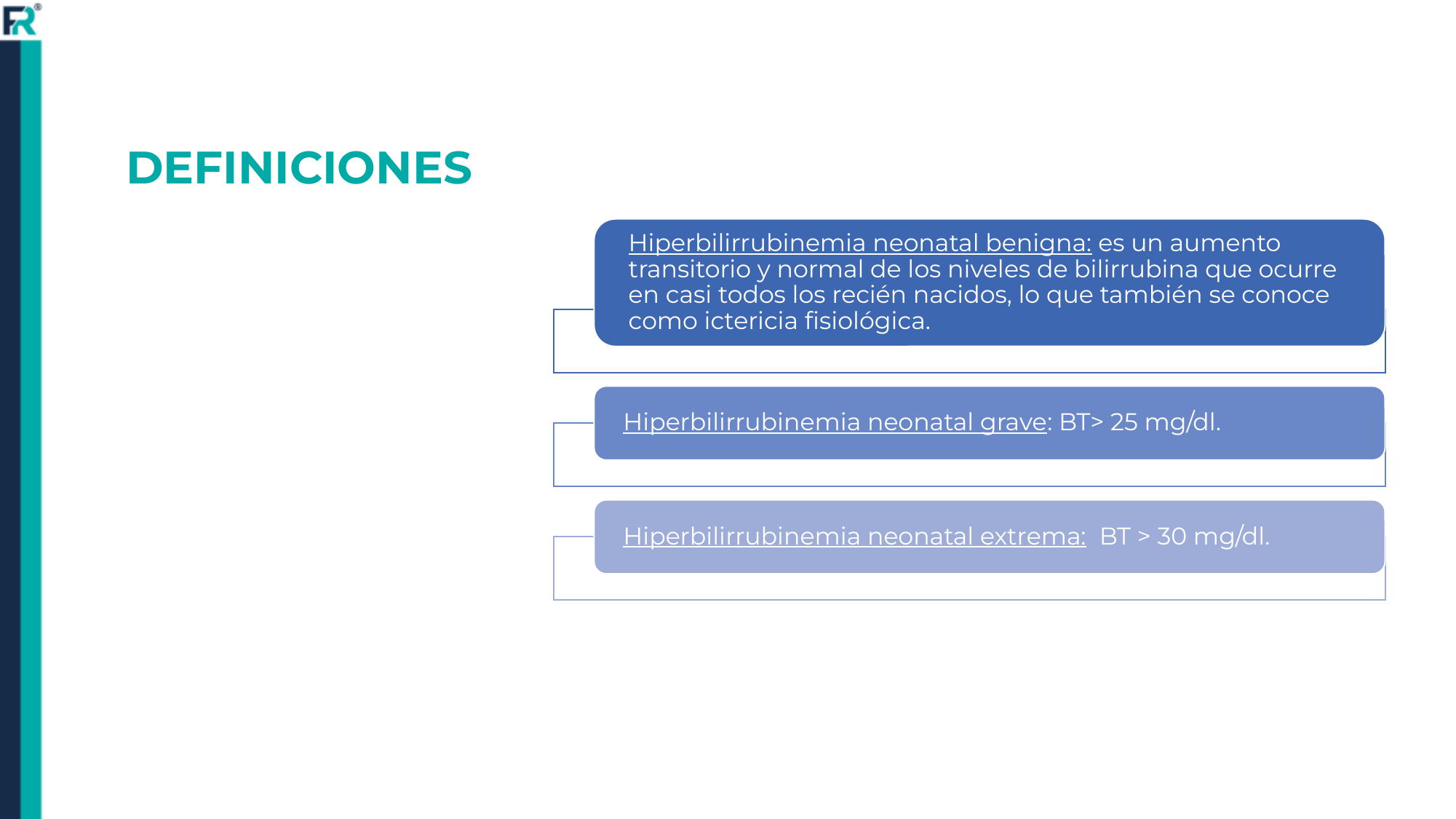

# DEFINICIONES
Hiperbilirrubinemia neonatal benigna: es un aumento transitorio y normal de los niveles de bilirrubina que ocurre en casi todos los recién nacidos, lo que también se conoce como ictericia fisiológica.
Hiperbilirrubinemia neonatal grave: BT> 25 mg/dl.
Hiperbilirrubinemia neonatal extrema:  BT > 30 mg/dl.